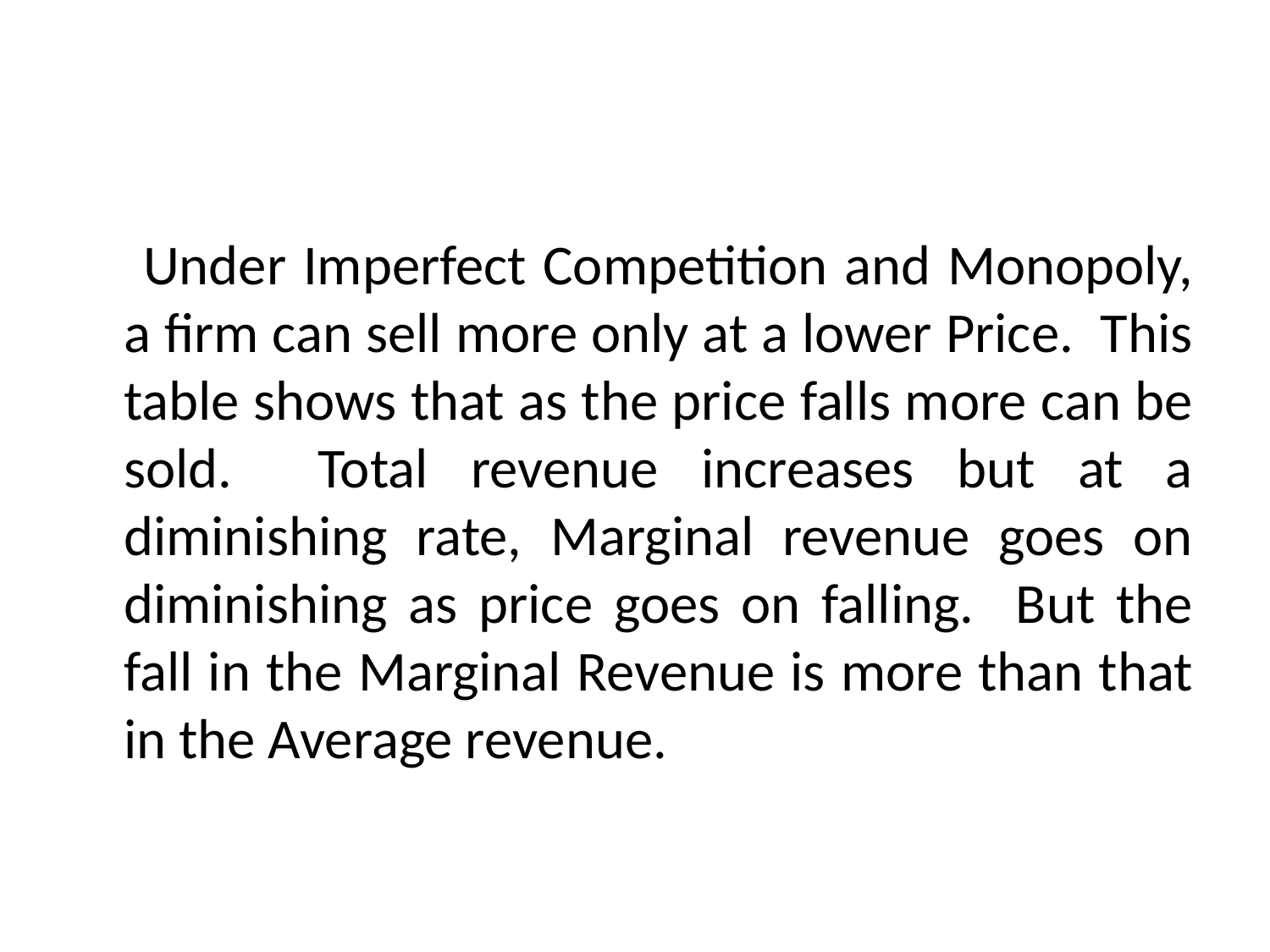

Under Imperfect Competition and Monopoly, a firm can sell more only at a lower Price.  This table shows that as the price falls more can be sold.  Total revenue increases but at a diminishing rate, Marginal revenue goes on diminishing as price goes on falling.  But the fall in the Marginal Revenue is more than that in the Average revenue.